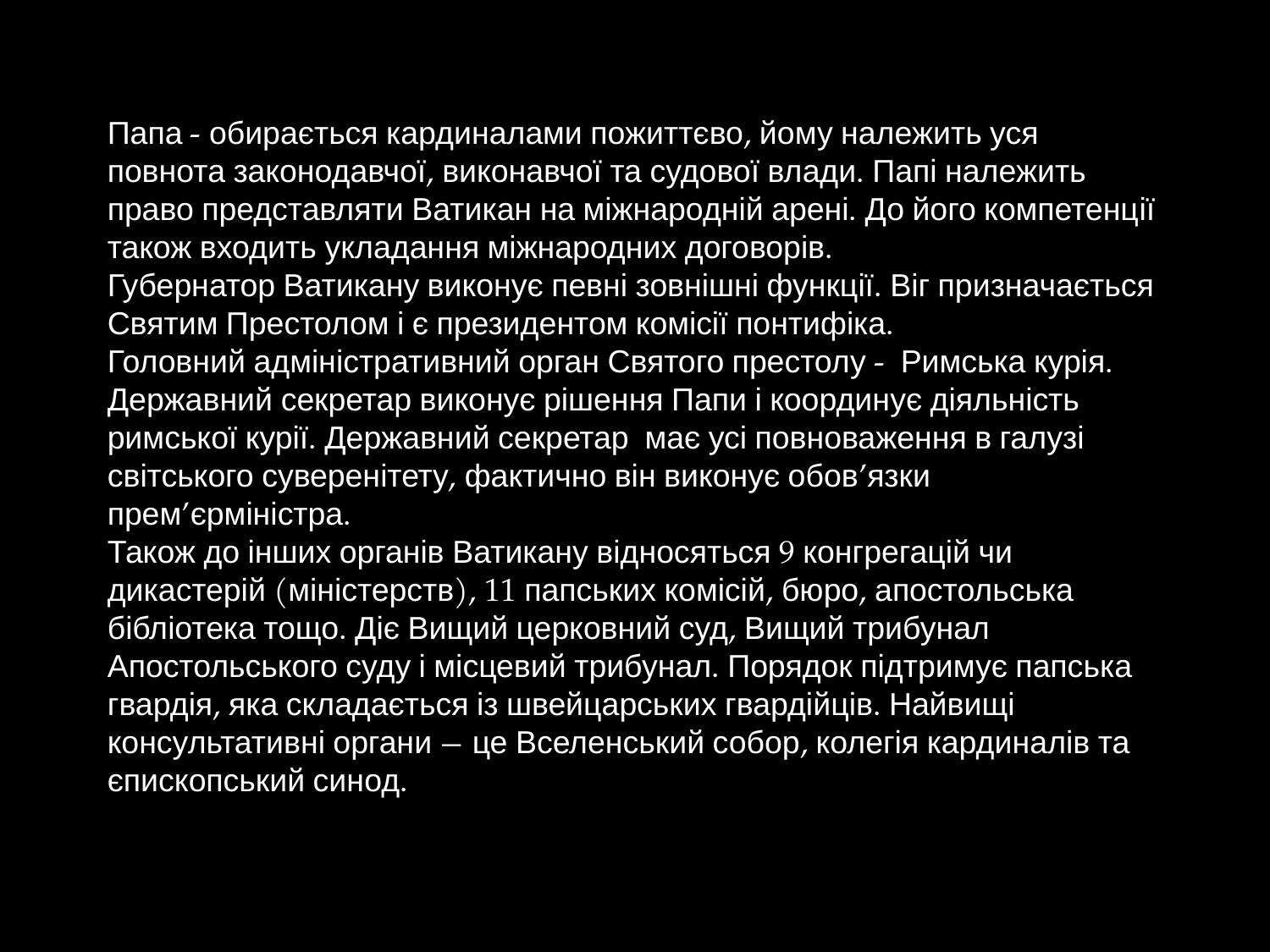

Папа - обирається кардиналами пожиттєво, йому належить уся повнота законодавчої, виконавчої та судової влади. Папі належить право представляти Ватикан на міжнародній арені. До його компетенції також входить укладання міжнародних договорів.
Губернатор Ватикану виконує певні зовнішні функції. Віг призначається Святим Престолом і є президентом комісії понтифіка.
Головний адміністративний орган Святого престолу -  Римська курія. Державний секретар виконує рішення Папи і координує діяльність римської курії. Державний секретар  має усі повноваження в галузі світського суверенітету, фактично він виконує обов’язки прем’єрміністра.
Також до інших органів Ватикану відносяться 9 конгрегацій чи дикастерій (міністерств), 11 папських комісій, бюро, апостольська бібліотека тощо. Діє Вищий церковний суд, Вищий трибунал Апостольського суду і місцевий трибунал. Порядок підтримує папська гвардія, яка складається із швейцарських гвардійців. Найвищі консультативні органи − це Вселенський собор, колегія кардиналів та єпископський синод.